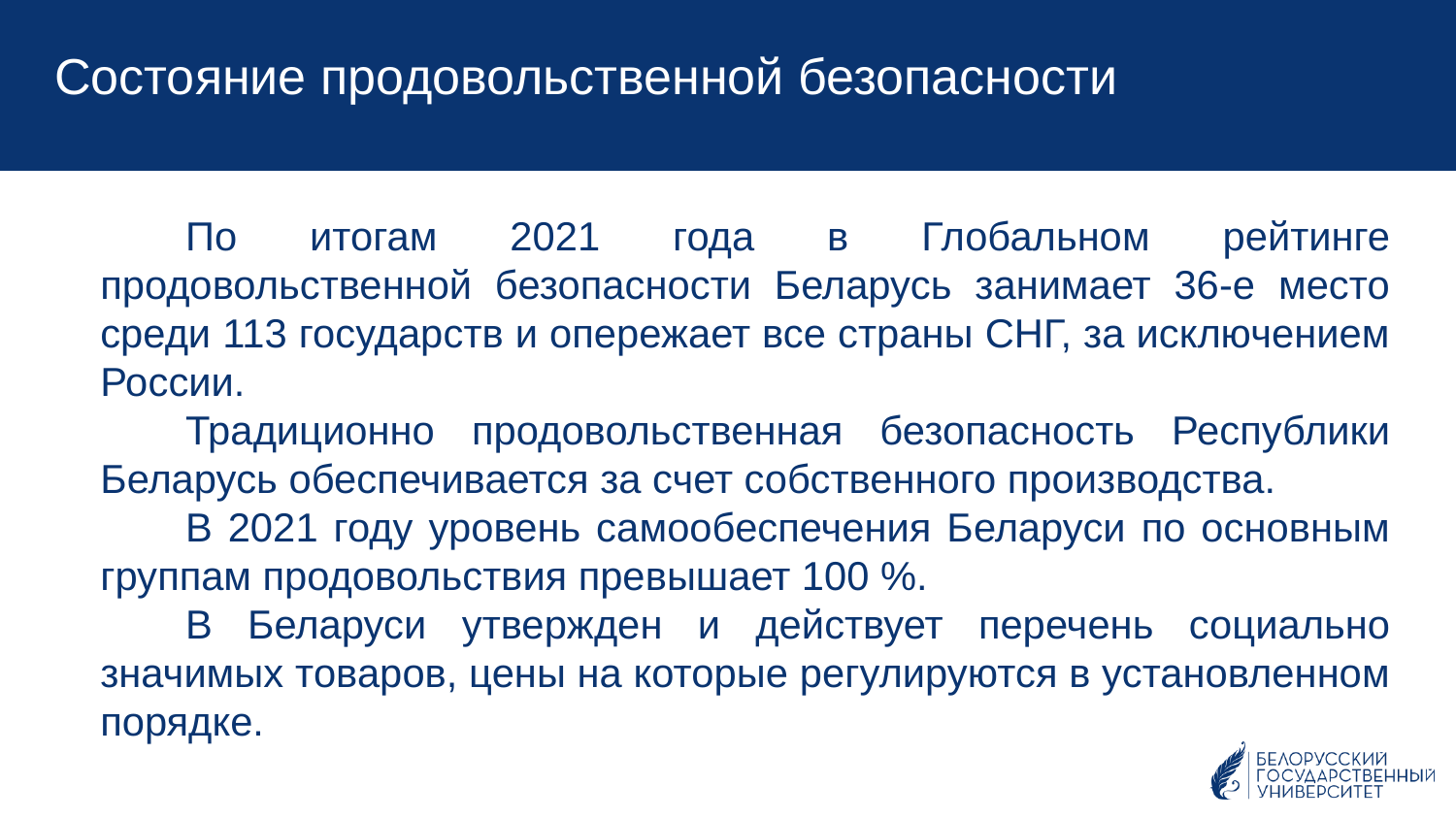

Состояние продовольственной безопасности
По итогам 2021 года в Глобальном рейтинге продовольственной безопасности Беларусь занимает 36-е место среди 113 государств и опережает все страны СНГ, за исключением России.
Традиционно продовольственная безопасность Республики Беларусь обеспечивается за счет собственного производства.
В 2021 году уровень самообеспечения Беларуси по основным группам продовольствия превышает 100 %.
В Беларуси утвержден и действует перечень социально значимых товаров, цены на которые регулируются в установленном порядке.